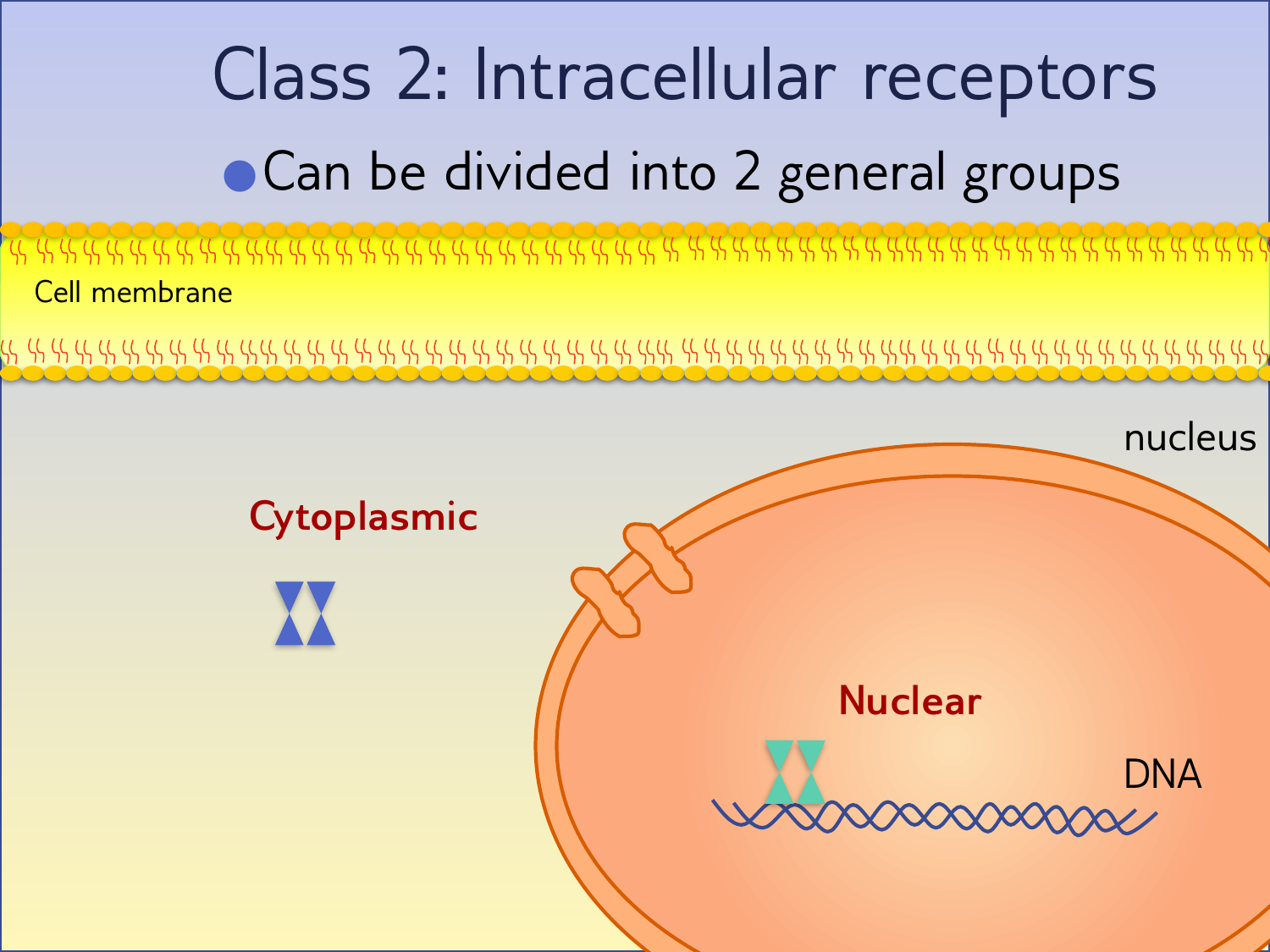

# Class 2: Intracellular receptors
Can be divided into 2 general groups
Nuclear and cytoplasmic

Cell membrane
nucleus

Cytoplasmic

Nuclear
DNA